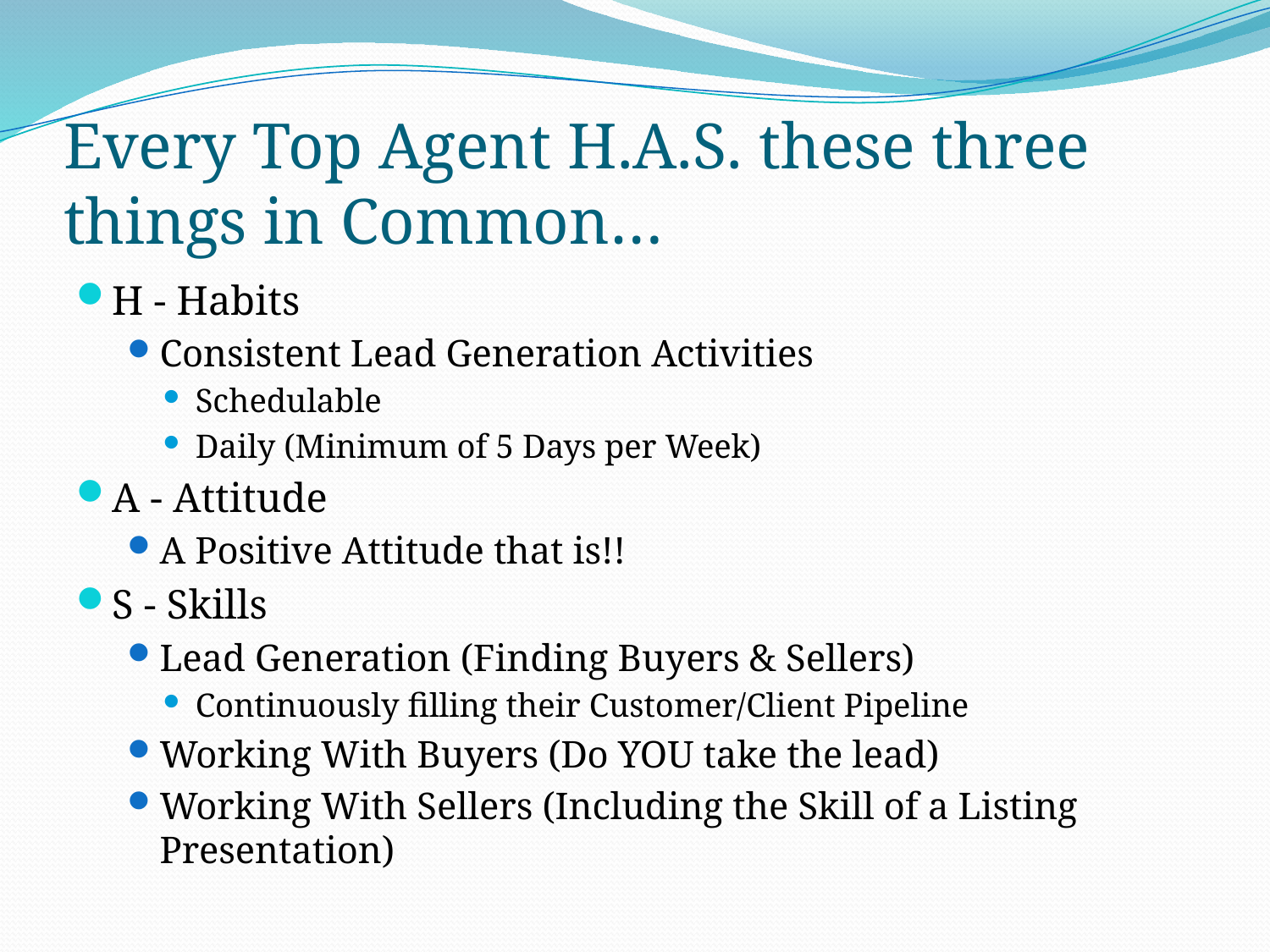

# Every Top Agent H.A.S. these three things in Common…
H - Habits
Consistent Lead Generation Activities
Schedulable
Daily (Minimum of 5 Days per Week)
A - Attitude
A Positive Attitude that is!!
S - Skills
Lead Generation (Finding Buyers & Sellers)
Continuously filling their Customer/Client Pipeline
Working With Buyers (Do YOU take the lead)
Working With Sellers (Including the Skill of a Listing Presentation)